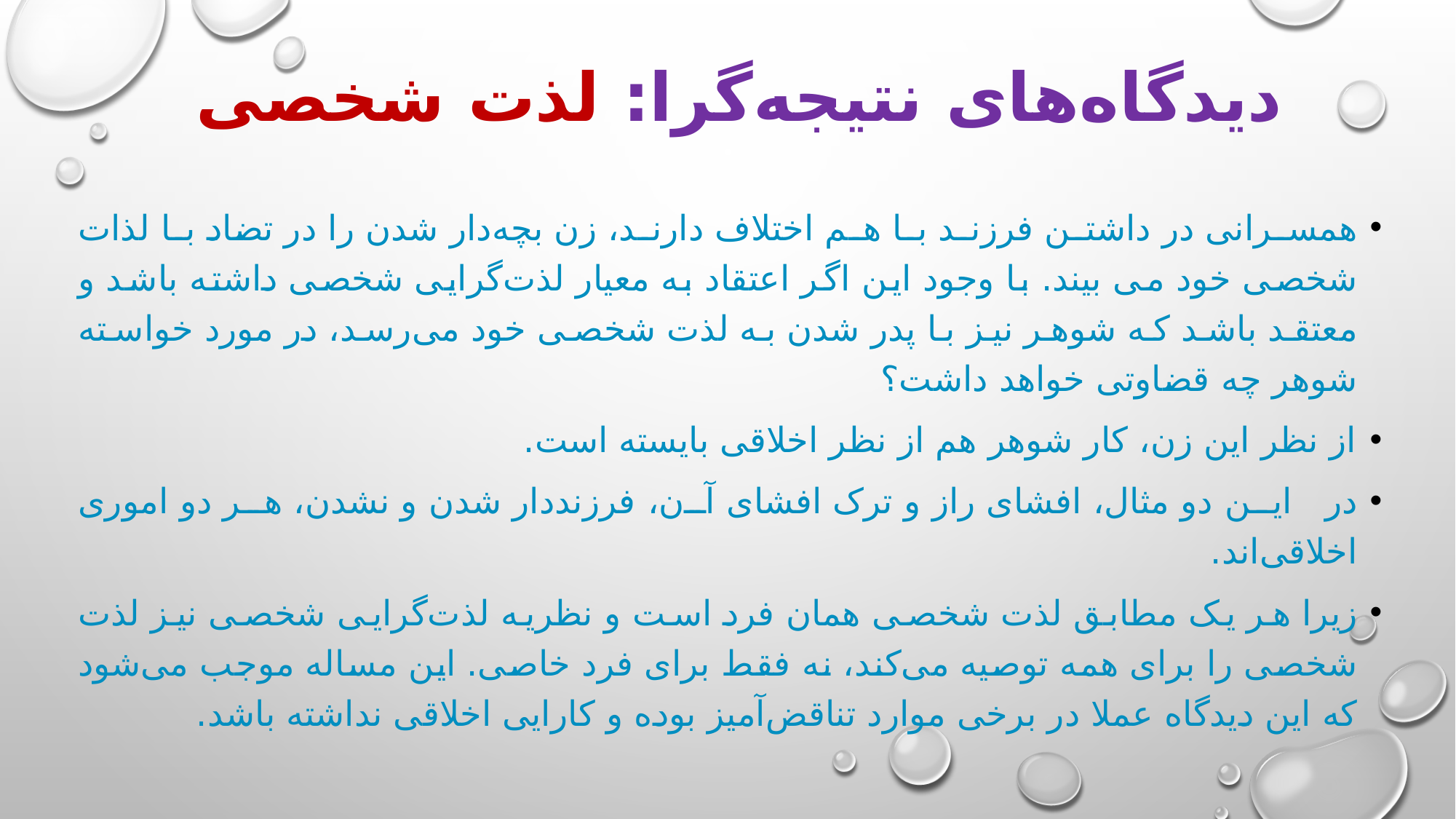

# دیدگاه‌های نتیجه‌گرا: لذت شخصی
همسرانی در داشتن فرزند با هم اختلاف دارند، زن بچه‌دار شدن را در تضاد با لذات شخصی خود می بیند. با وجود این اگر اعتقاد به معیار لذت‌گرایی شخصی داشته باشد و معتقد باشد که شوهر نیز با پدر شدن به لذت شخصی خود می‌رسد، در مورد خواسته شوهر چه قضاوتی خواهد داشت؟
از نظر این زن، کار شوهر هم از نظر اخلاقی بایسته است.
در این دو مثال، افشای راز و ترک افشای آن، فرزنددار شدن و نشدن، هر دو اموری اخلاقی‌اند.
زیرا هر یک مطابق لذت شخصی همان فرد است و نظریه لذت‌گرایی شخصی نیز لذت شخصی را برای همه توصیه می‌کند، نه فقط برای فرد خاصی. این مساله موجب می‌شود که این دیدگاه عملا در برخی موارد تناقض‌آمیز بوده و کارایی اخلاقی نداشته باشد.